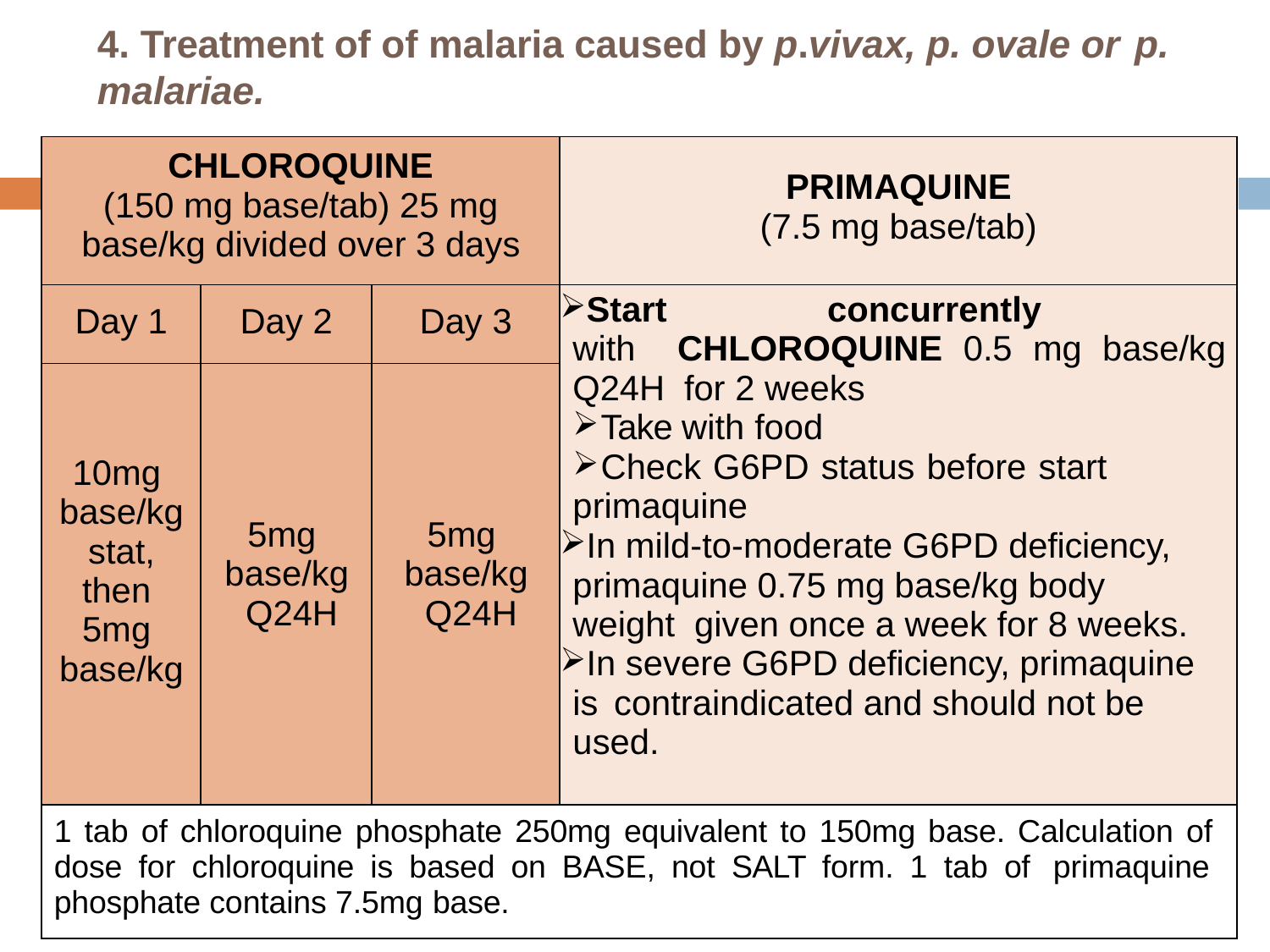

# 4. Treatment of of malaria caused by p.vivax, p. ovale or p.
malariae.
| CHLOROQUINE (150 mg base/tab) 25 mg base/kg divided over 3 days |  |  | PRIMAQUINE (7.5 mg base/tab) |
| --- | --- | --- | --- |
| Day 1 | Day 2 | Day 3 | Start concurrently with CHLOROQUINE 0.5 mg base/kg Q24H for 2 weeks Take with food Check G6PD status before start primaquine In mild-to-moderate G6PD deficiency, primaquine 0.75 mg base/kg body weight given once a week for 8 weeks. In severe G6PD deficiency, primaquine is contraindicated and should not be used. |
| 10mg base/kg stat, then 5mg base/kg | 5mg base/kg Q24H | 5mg base/kg Q24H |  |
| 1 tab of chloroquine phosphate 250mg equivalent to 150mg base. Calculation of dose for chloroquine is based on BASE, not SALT form. 1 tab of primaquine phosphate contains 7.5mg base. |  |  |  |